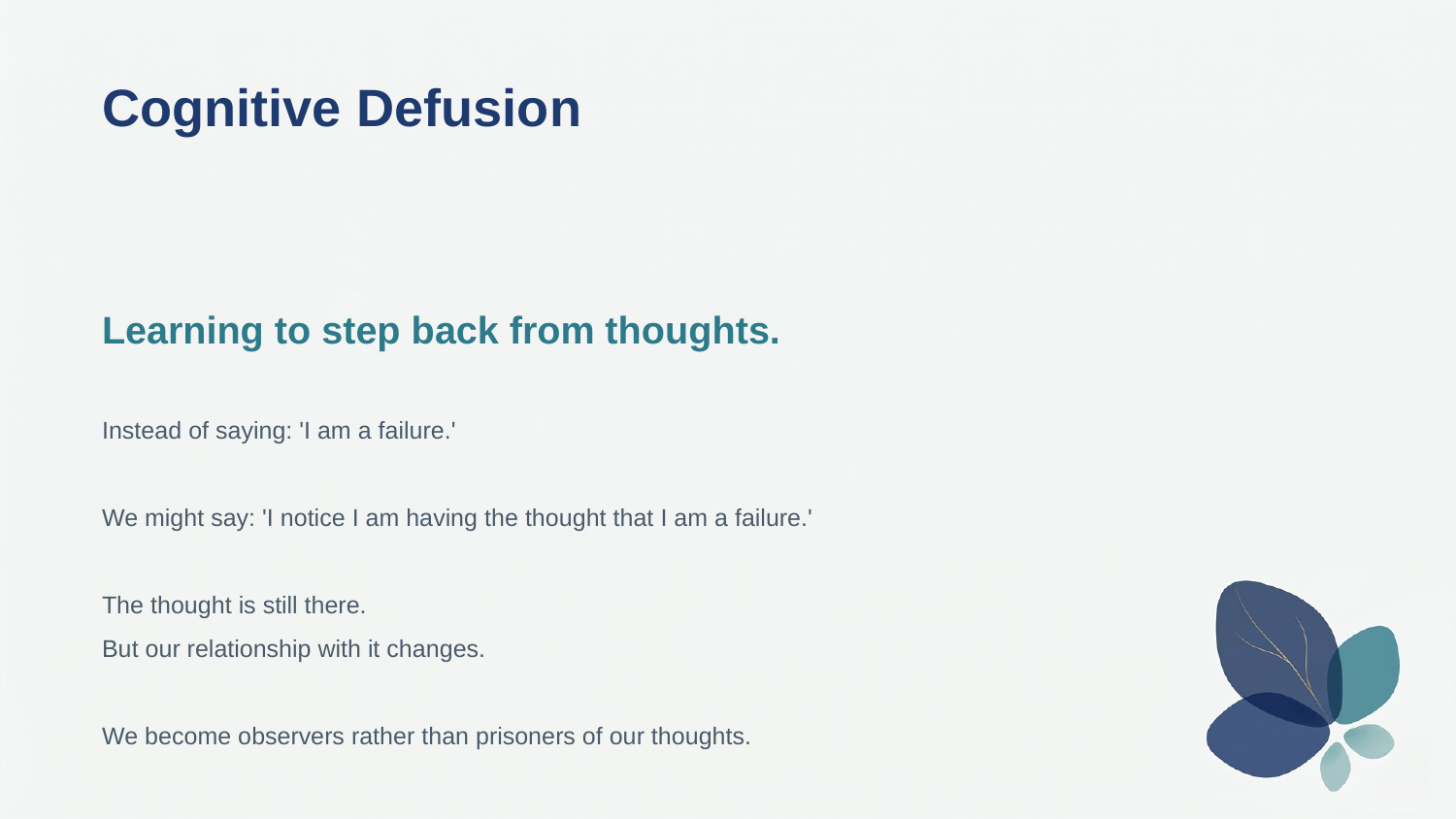

Cognitive Defusion
Learning to step back from thoughts.
Instead of saying: 'I am a failure.'

We might say: 'I notice I am having the thought that I am a failure.'

The thought is still there.
But our relationship with it changes.

We become observers rather than prisoners of our thoughts.